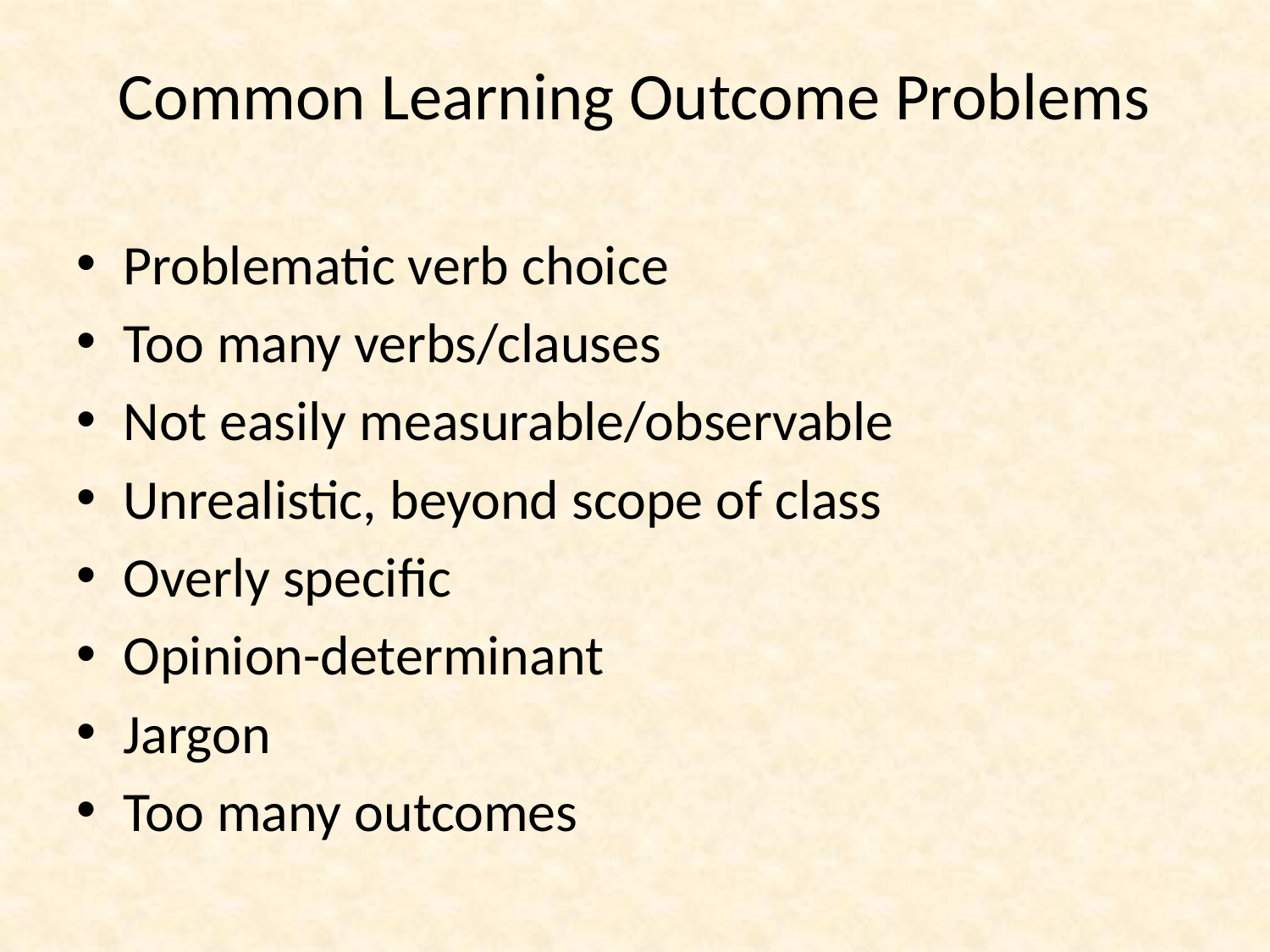

# Common Learning Outcome Problems
Problematic verb choice
Too many verbs/clauses
Not easily measurable/observable
Unrealistic, beyond scope of class
Overly specific
Opinion-determinant
Jargon
Too many outcomes